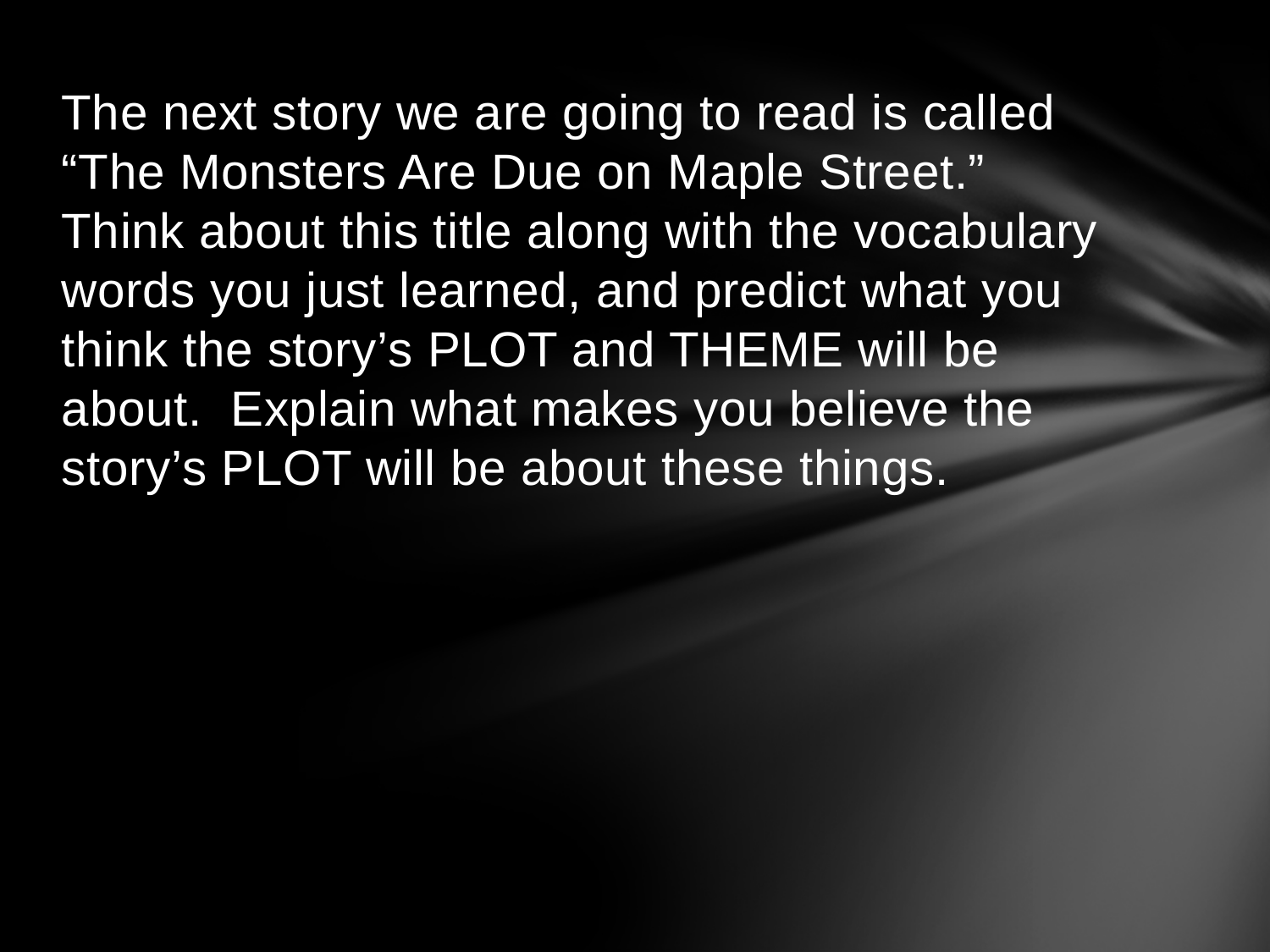

The next story we are going to read is called “The Monsters Are Due on Maple Street.”  Think about this title along with the vocabulary words you just learned, and predict what you think the story’s PLOT and THEME will be about.  Explain what makes you believe the story’s PLOT will be about these things.